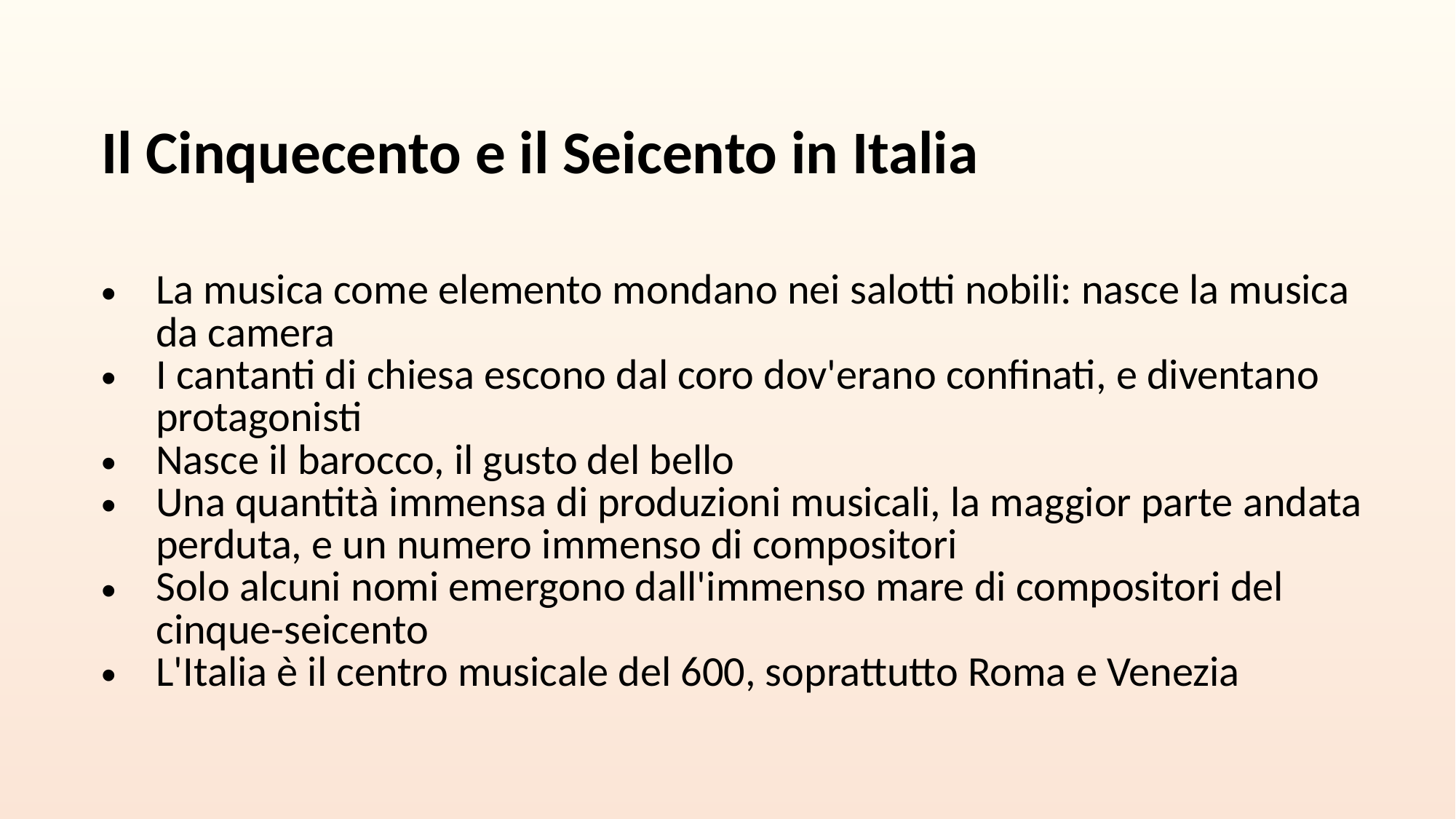

Il Cinquecento e il Seicento in Italia
La musica come elemento mondano nei salotti nobili: nasce la musica da camera
I cantanti di chiesa escono dal coro dov'erano confinati, e diventano protagonisti
Nasce il barocco, il gusto del bello
Una quantità immensa di produzioni musicali, la maggior parte andata perduta, e un numero immenso di compositori
Solo alcuni nomi emergono dall'immenso mare di compositori del cinque-seicento
L'Italia è il centro musicale del 600, soprattutto Roma e Venezia